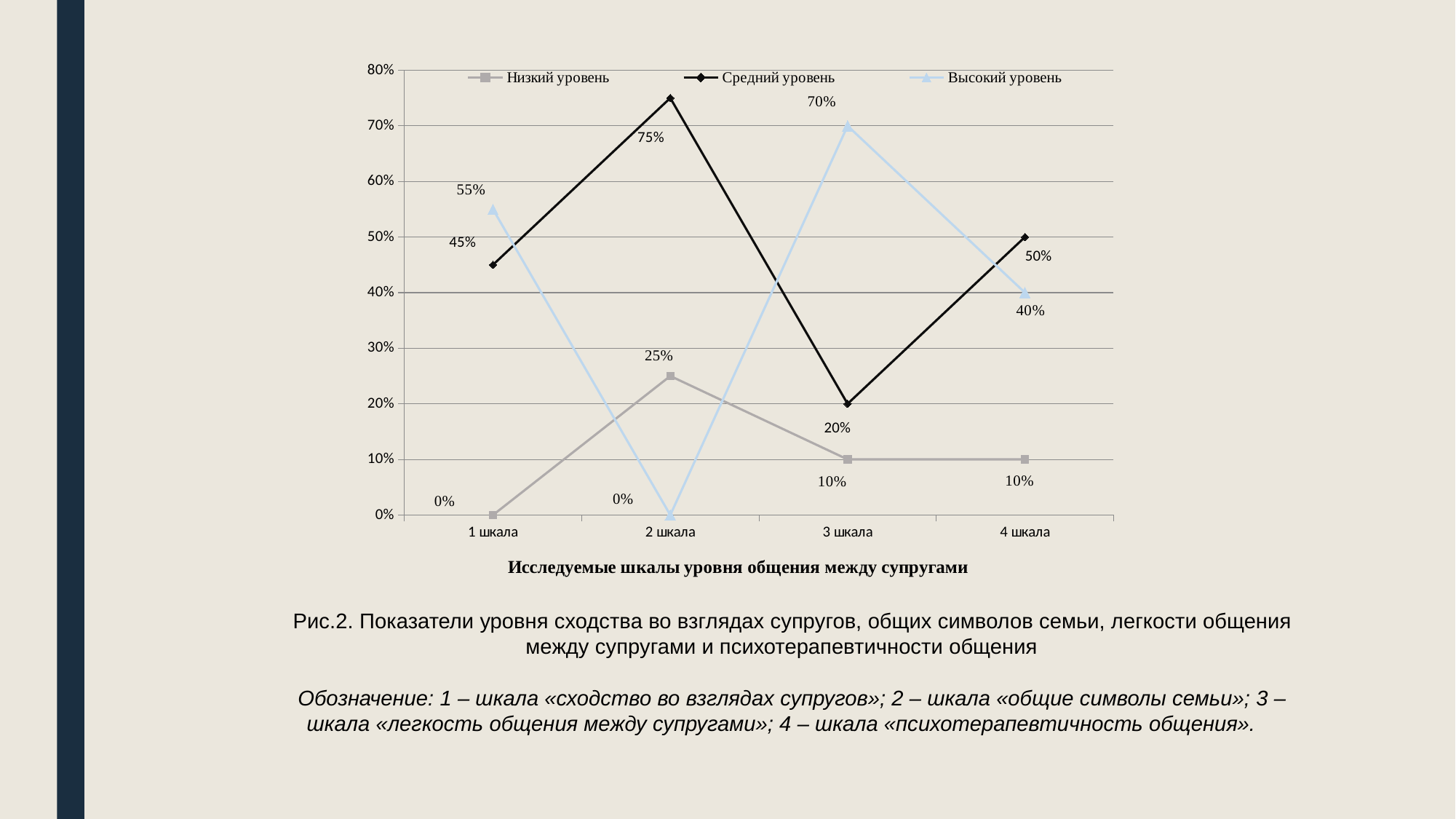

### Chart

| Category | Низкий уровень | Средний уровень | Высокий уровень |
|---|---|---|---|
| 1 шкала | 0.0 | 0.45 | 0.55 |
| 2 шкала | 0.25 | 0.75 | 0.0 |
| 3 шкала | 0.1 | 0.2 | 0.7 |
| 4 шкала | 0.1 | 0.5 | 0.4 |
Рис.2. Показатели уровня сходства во взглядах супругов, общих символов семьи, легкости общения между супругами и психотерапевтичности общения

Обозначение: 1 – шкала «сходство во взглядах супругов»; 2 – шкала «общие символы семьи»; 3 – шкала «легкость общения между супругами»; 4 – шкала «психотерапевтичность общения».